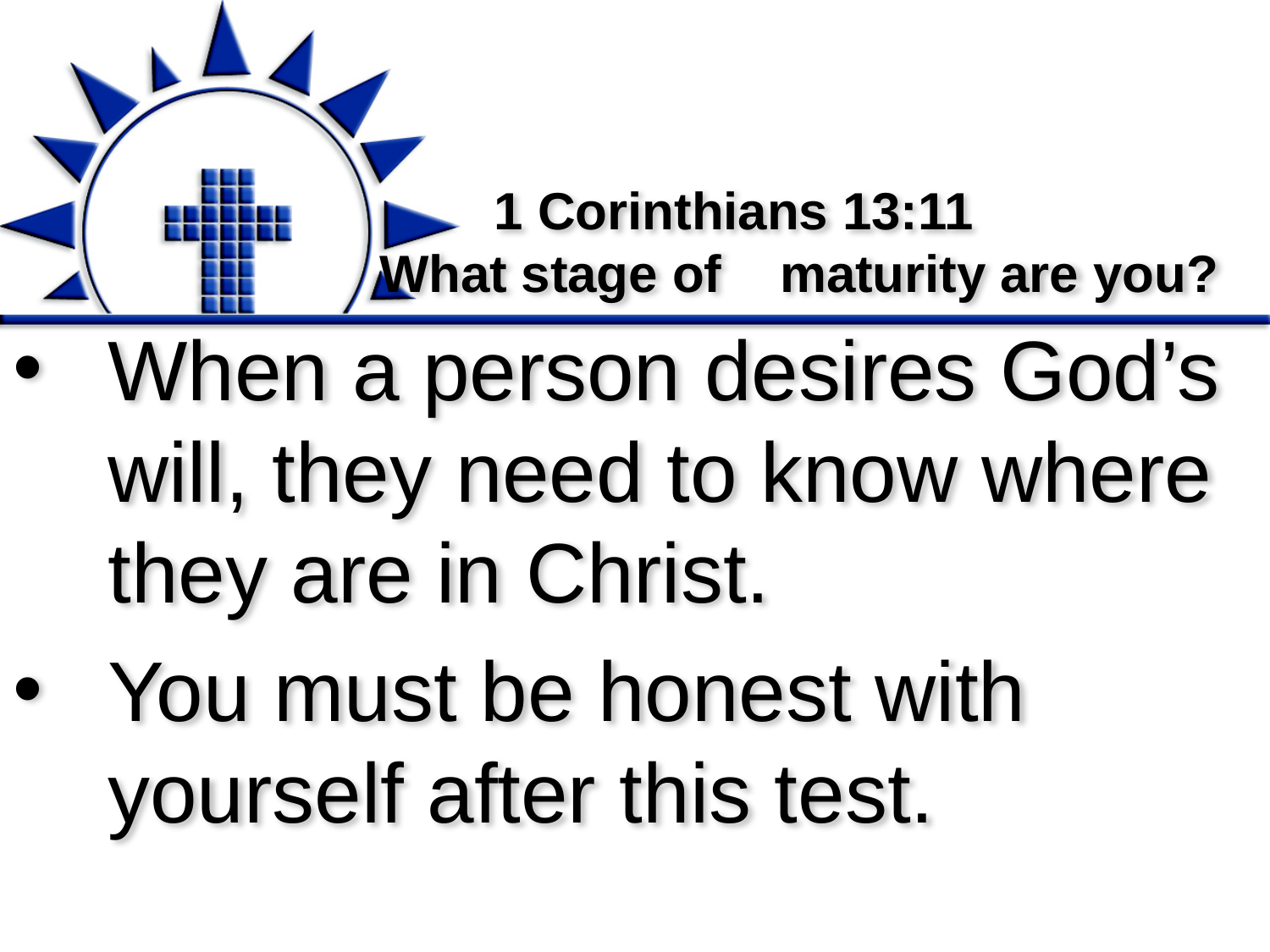

# 1 Corinthians 13:11 What stage of    maturity are you?
When a person desires God’s will, they need to know where they are in Christ.
You must be honest with yourself after this test.